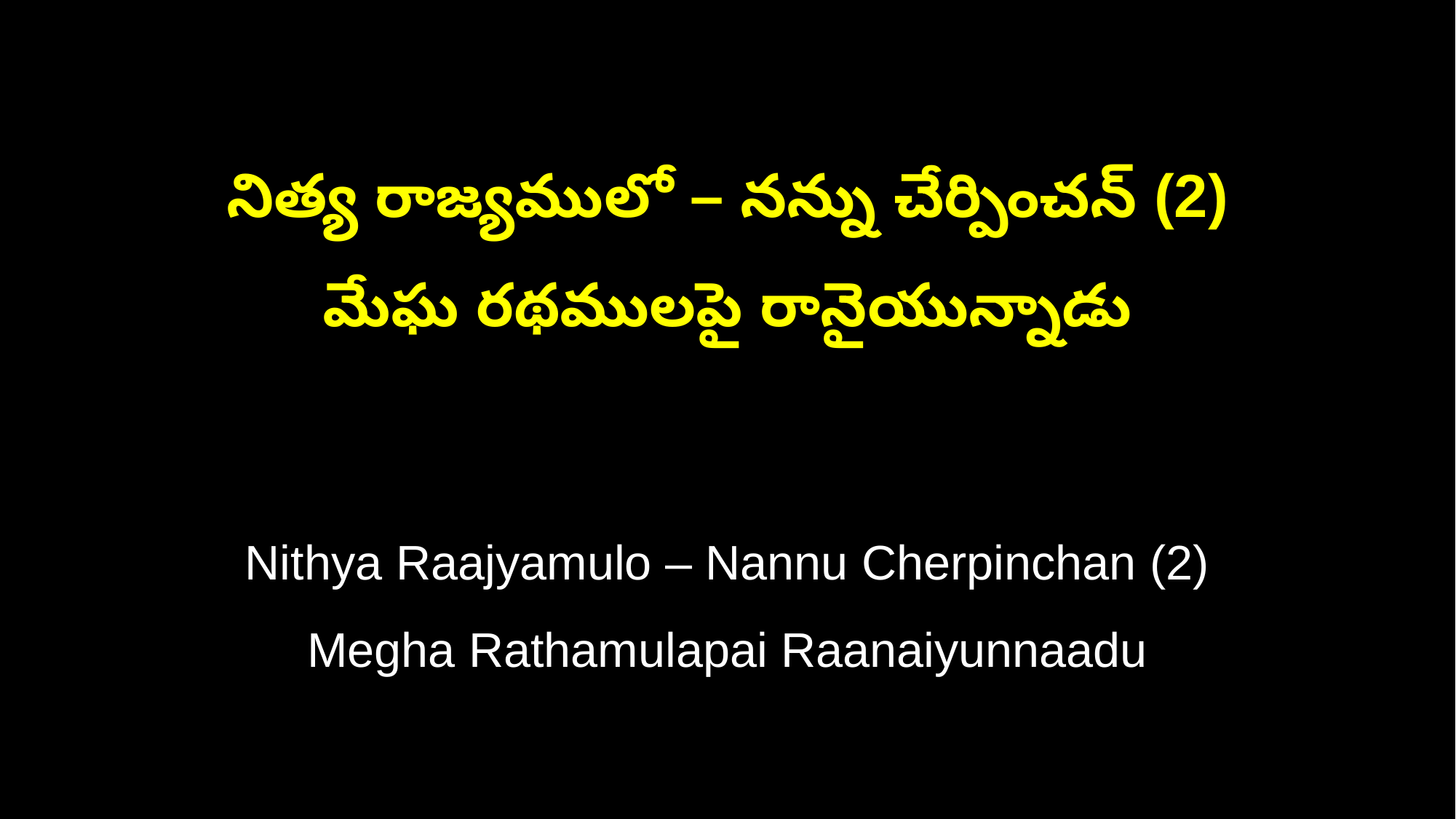

నిత్య రాజ్యములో – నన్ను చేర్పించన్ (2)
మేఘ రథములపై రానైయున్నాడు
Nithya Raajyamulo – Nannu Cherpinchan (2)
Megha Rathamulapai Raanaiyunnaadu